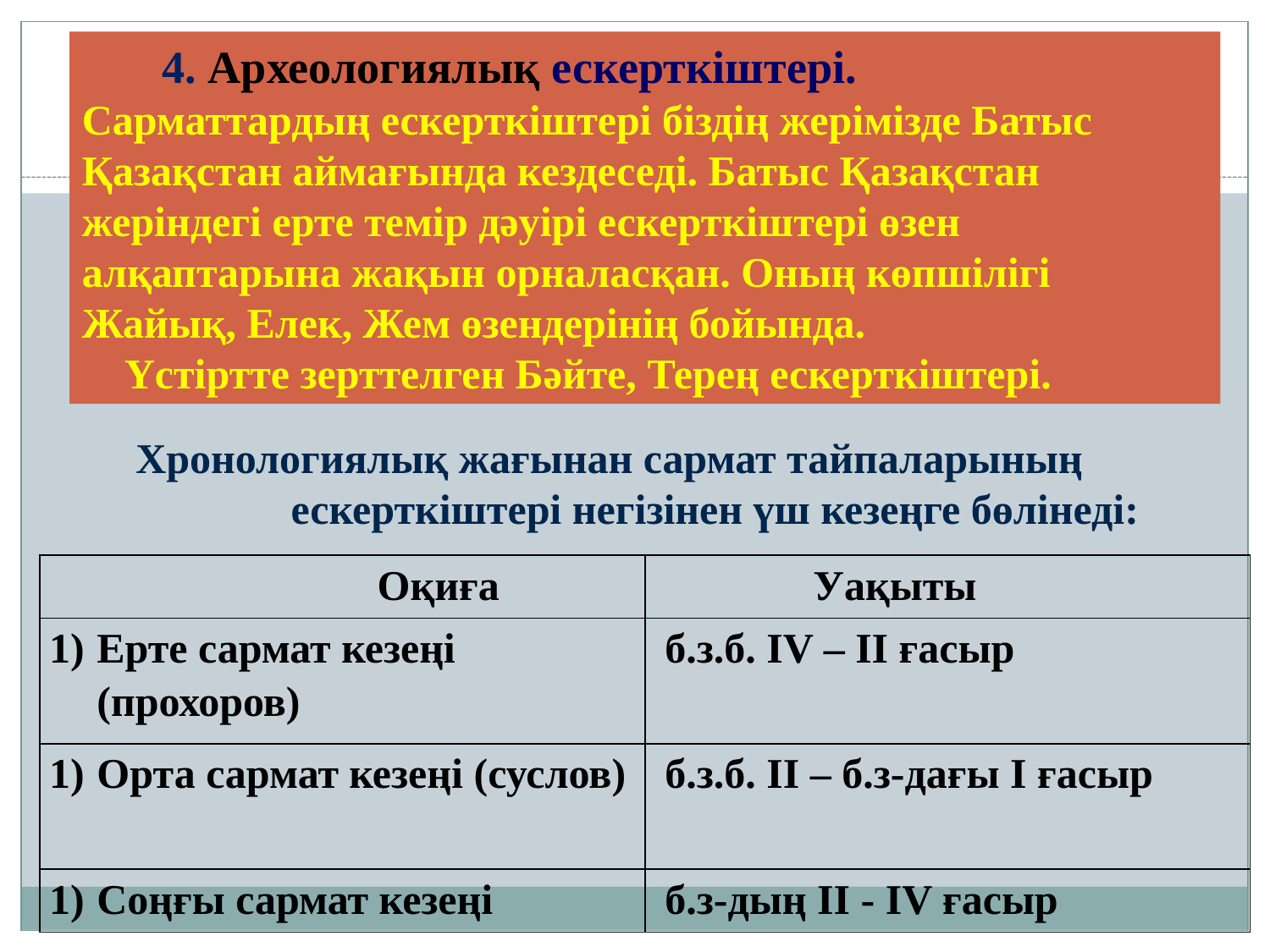

4. Археологиялық ескерткіштері.
Сарматтардың ескерткіштері біздің жерімізде Батыс Қазақстан аймағында кездеседі. Батыс Қазақстан жеріндегі ерте темір дәуірі ескерткіштері өзен алқаптарына жақын орналасқан. Оның көпшілігі Жайық, Елек, Жем өзендерінің бойында.
    Үстіртте зерттелген Бәйте, Терең ескерткіштері.

    Хронологиялық жағынан сармат тайпаларының                         ескерткіштері негізінен үш кезеңге бөлінеді:
| Оқиға | Уақыты |
| --- | --- |
| Ерте сармат кезеңі (прохоров) | б.з.б. ІV – ІІ ғасыр |
| Орта сармат кезеңі (суслов) | б.з.б. ІІ – б.з-дағы І ғасыр |
| Соңғы сармат кезеңі | б.з-дың ІІ - ІV ғасыр |